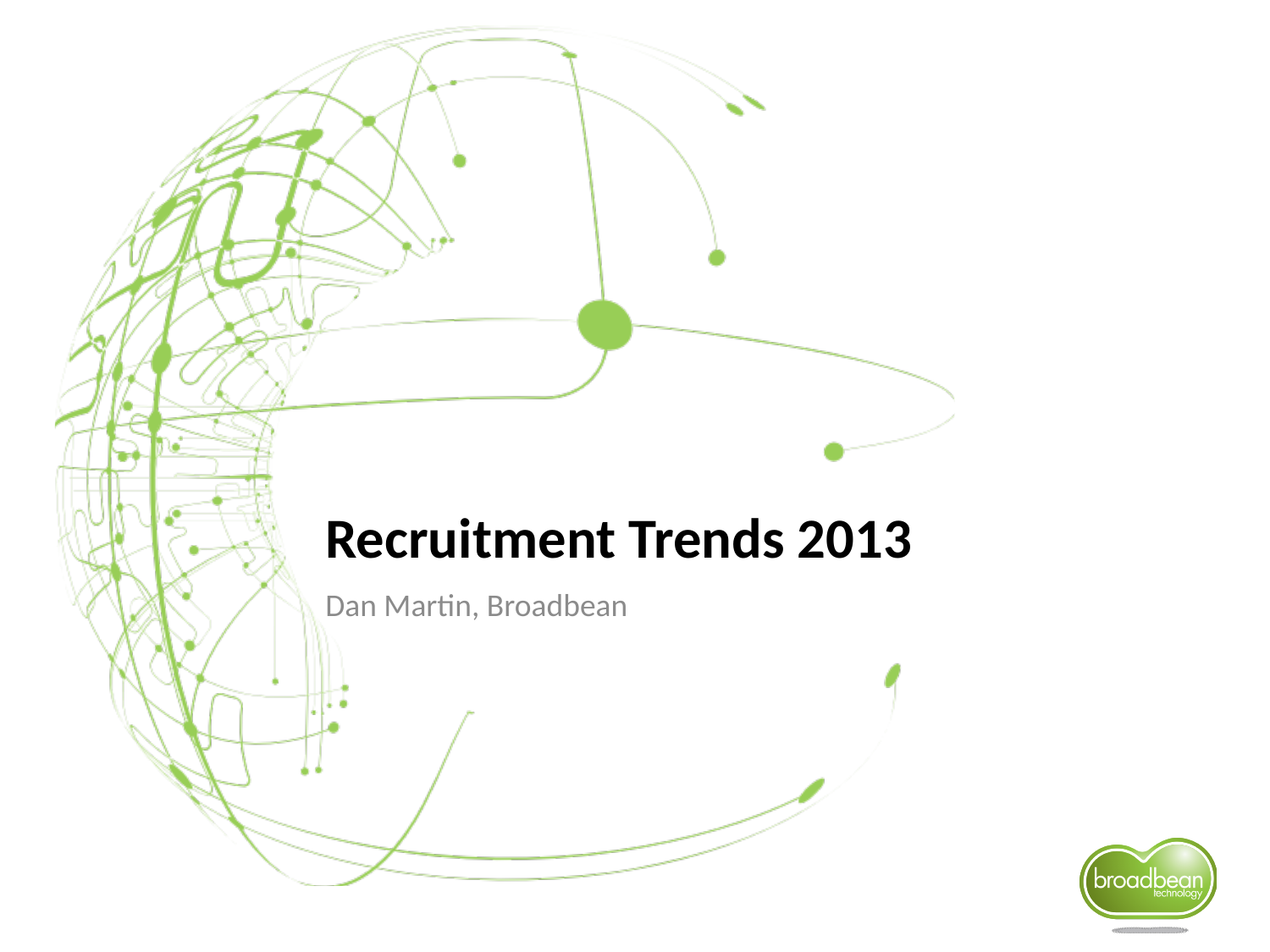

# Recruitment Trends 2013
Dan Martin, Broadbean